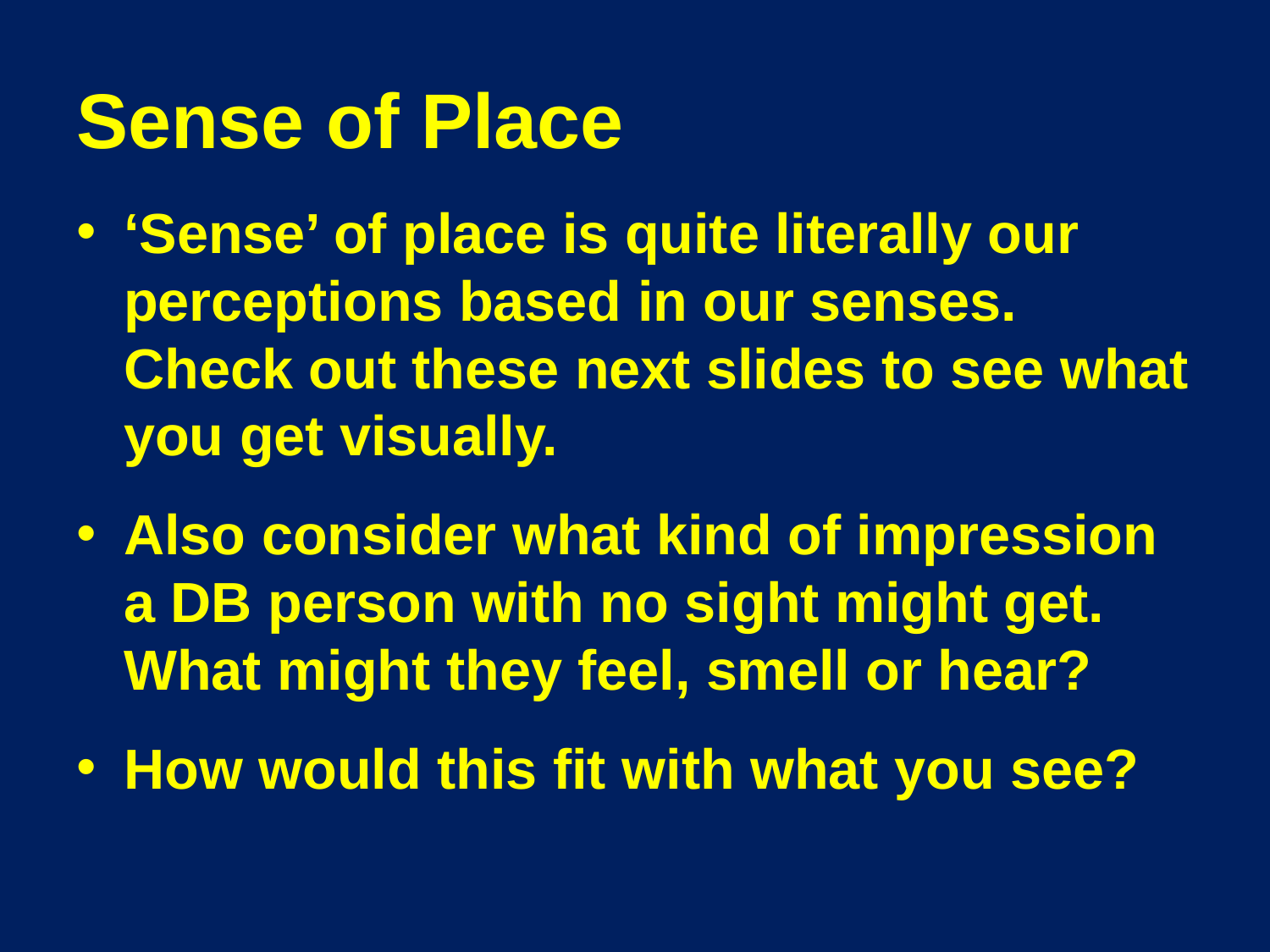

# Sense of Place
‘Sense’ of place is quite literally our perceptions based in our senses.  Check out these next slides to see what you get visually.

Also consider what kind of impression a DB person with no sight might get.  What might they feel, smell or hear?

How would this fit with what you see?